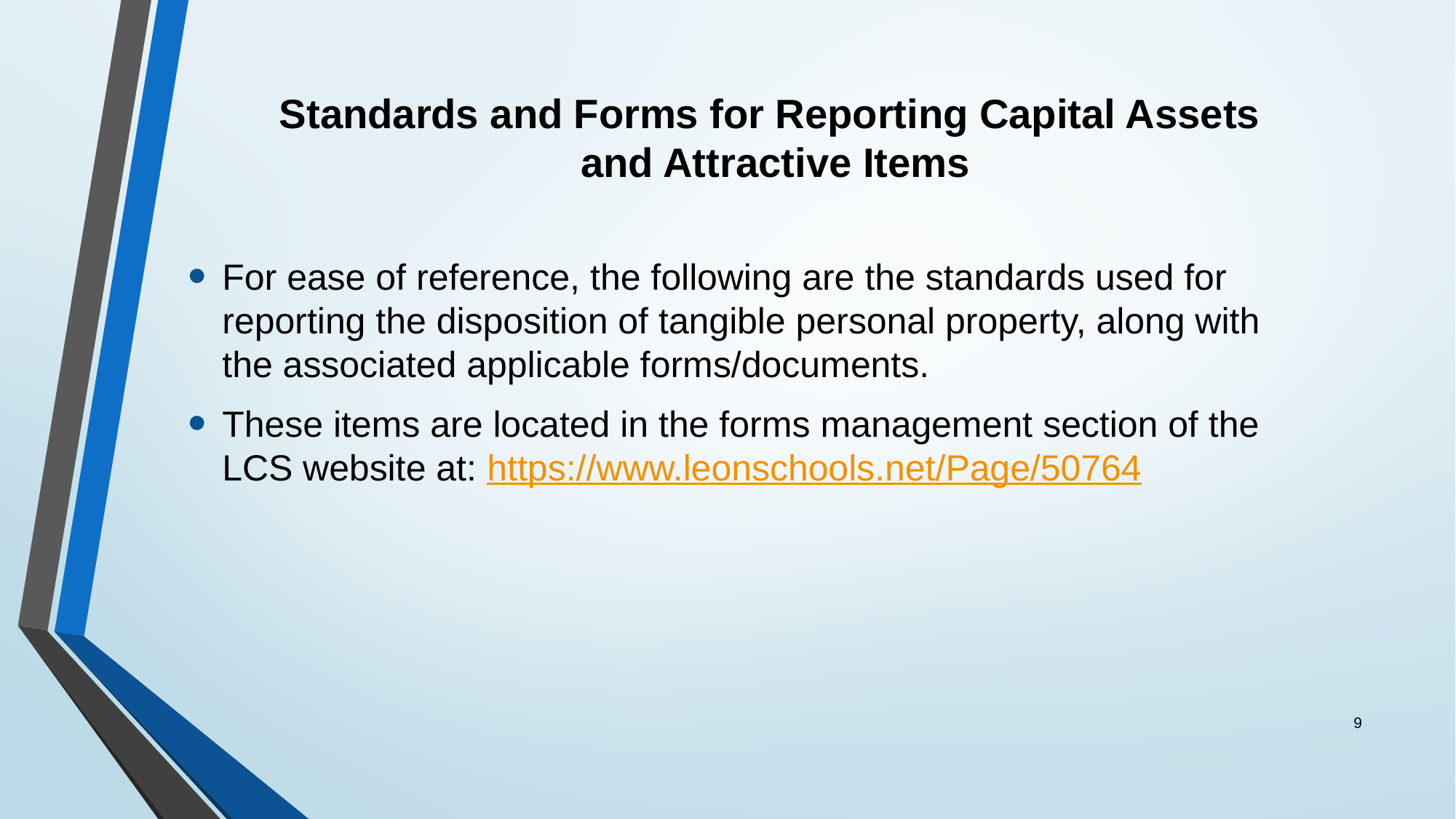

# Standards and Forms for Reporting Capital Assets and Attractive Items
For ease of reference, the following are the standards used for reporting the disposition of tangible personal property, along with the associated applicable forms/documents.
These items are located in the forms management section of the LCS website at: https://www.leonschools.net/Page/50764
9